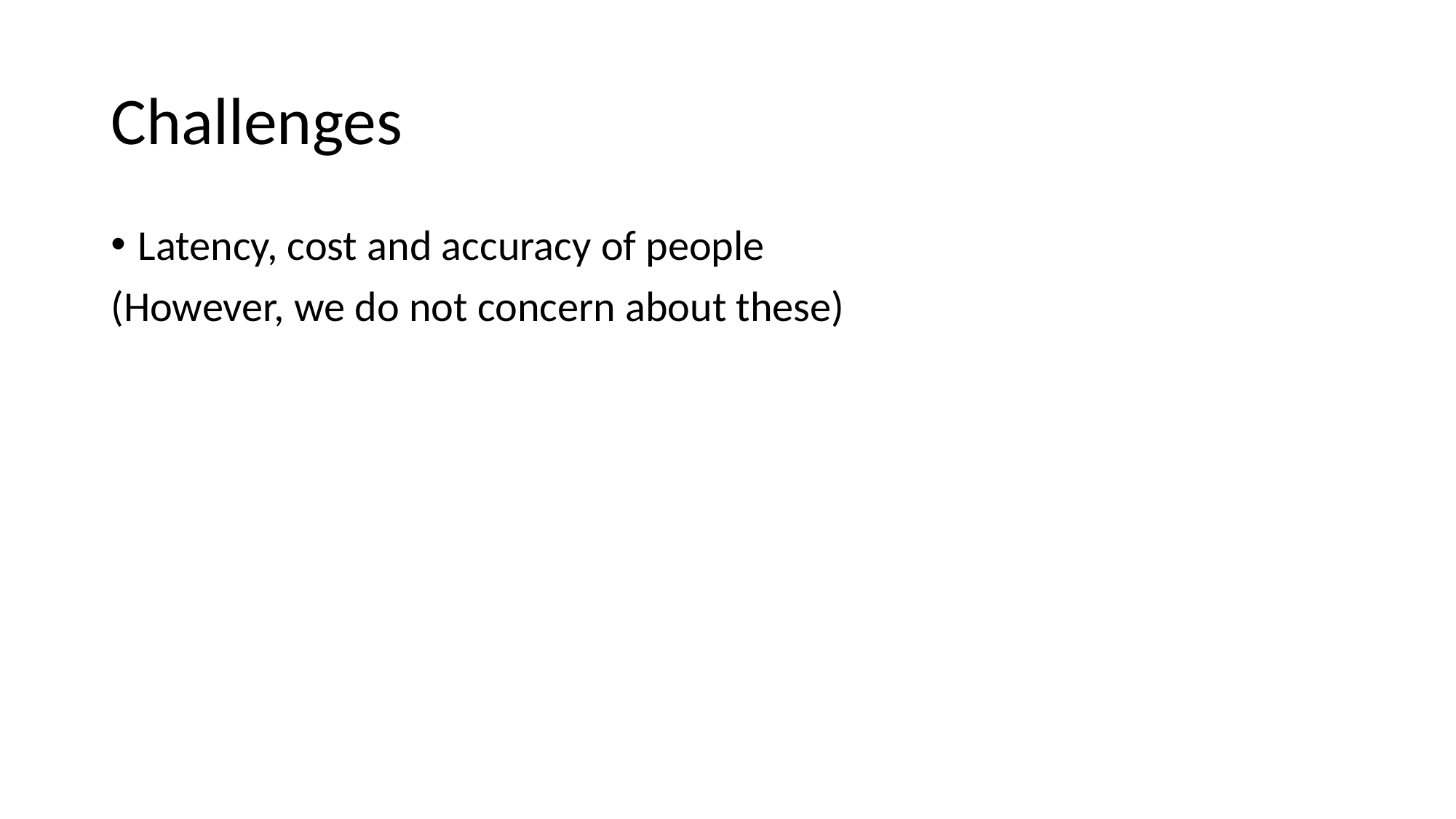

# Challenges
Latency, cost and accuracy of people
(However, we do not concern about these)